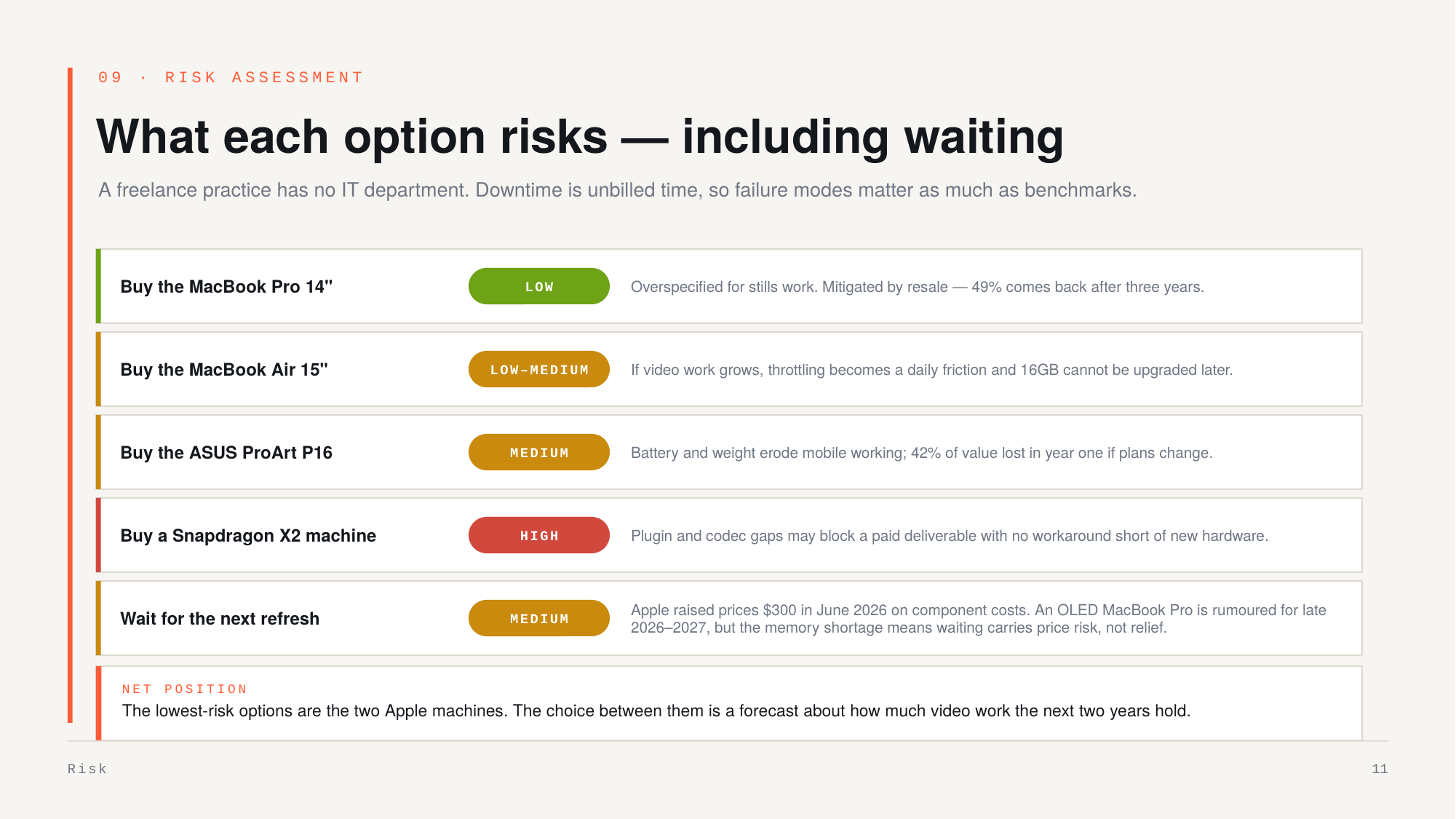

09 · RISK ASSESSMENT

What each option risks — including waiting
A freelance practice has no IT department. Downtime is unbilled time, so failure modes matter as much as benchmarks.

Buy the MacBook Pro 14"
Overspecified for stills work. Mitigated by resale — 49% comes back after three years.

LOW

Buy the MacBook Air 15"
If video work grows, throttling becomes a daily friction and 16GB cannot be upgraded later.

LOW–MEDIUM

Buy the ASUS ProArt P16
Battery and weight erode mobile working; 42% of value lost in year one if plans change.

MEDIUM

Buy a Snapdragon X2 machine
Plugin and codec gaps may block a paid deliverable with no workaround short of new hardware.

HIGH

Wait for the next refresh
Apple raised prices $300 in June 2026 on component costs. An OLED MacBook Pro is rumoured for late 2026–2027, but the memory shortage means waiting carries price risk, not relief.

MEDIUM

NET POSITION
The lowest-risk options are the two Apple machines. The choice between them is a forecast about how much video work the next two years hold.

Risk
11